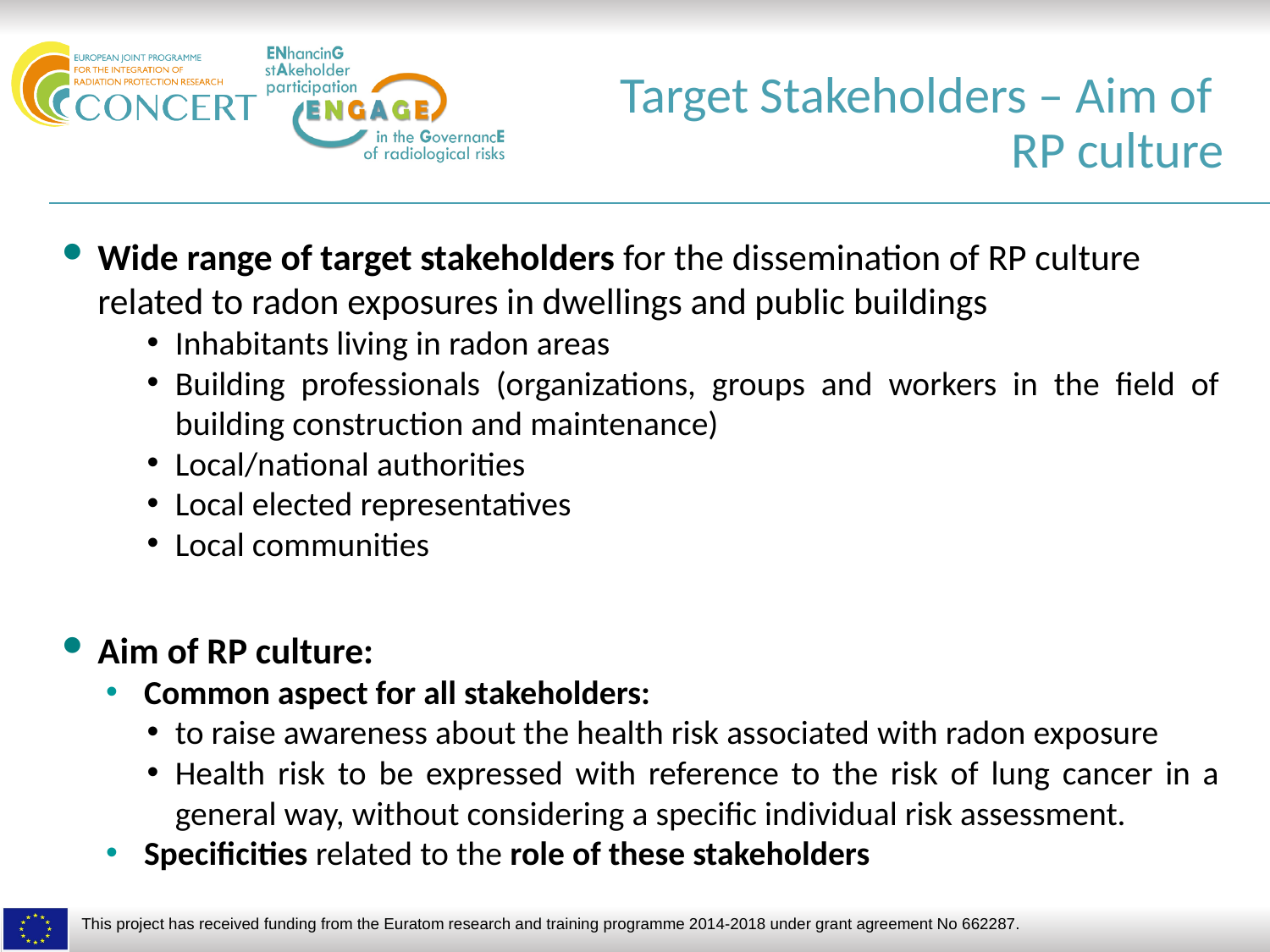

# Target Stakeholders – Aim of RP culture
Wide range of target stakeholders for the dissemination of RP culture related to radon exposures in dwellings and public buildings
Inhabitants living in radon areas
Building professionals (organizations, groups and workers in the field of building construction and maintenance)
Local/national authorities
Local elected representatives
Local communities

Aim of RP culture:
Common aspect for all stakeholders:
to raise awareness about the health risk associated with radon exposure
Health risk to be expressed with reference to the risk of lung cancer in a general way, without considering a specific individual risk assessment.
Specificities related to the role of these stakeholders